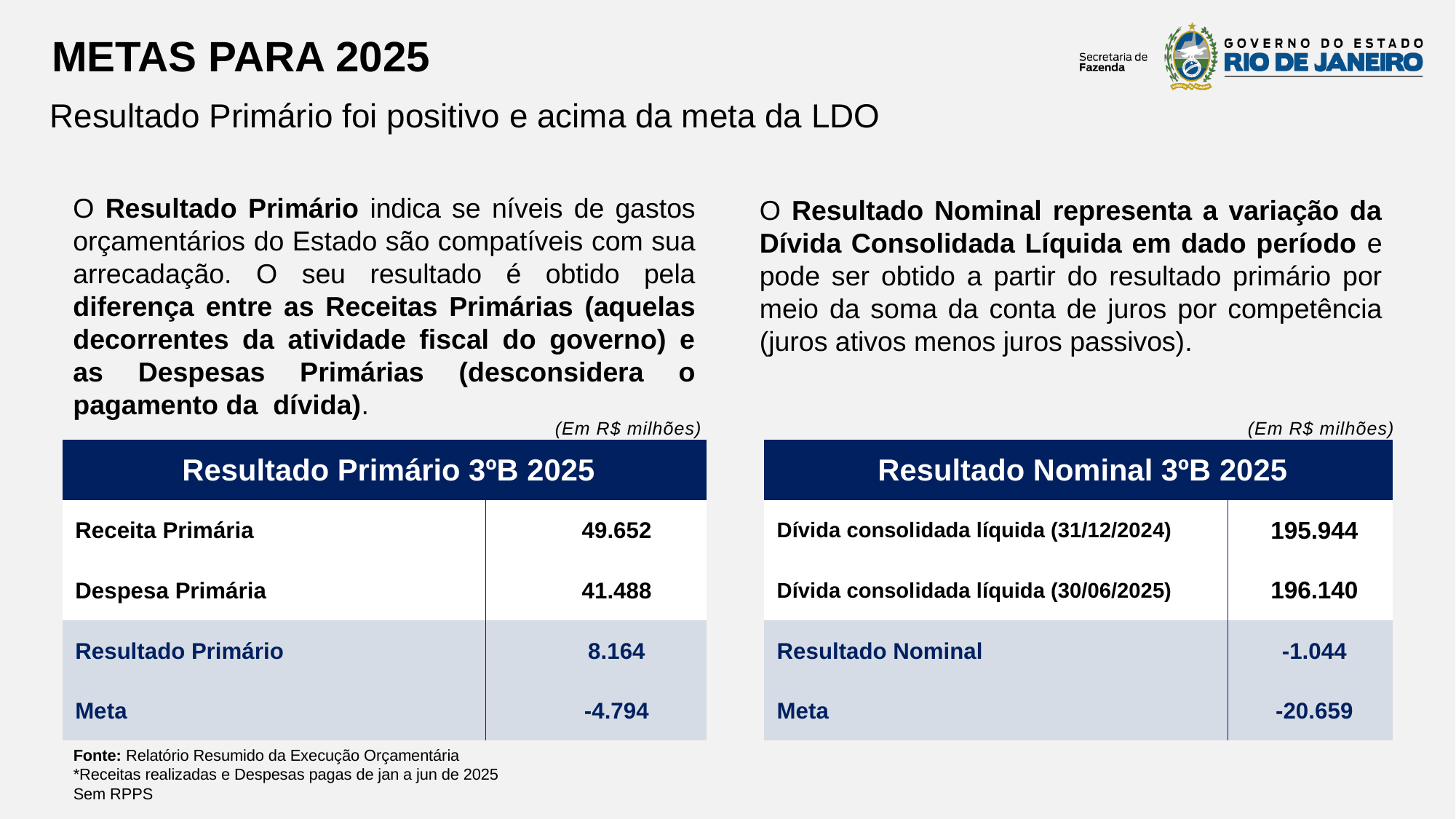

METAS PARA 2025
Resultado Primário foi positivo e acima da meta da LDO
O Resultado Primário indica se níveis de gastos orçamentários do Estado são compatíveis com sua arrecadação. O seu resultado é obtido pela diferença entre as Receitas Primárias (aquelas decorrentes da atividade fiscal do governo) e as Despesas Primárias (desconsidera o pagamento da  dívida).
O Resultado Nominal representa a variação da Dívida Consolidada Líquida em dado período e pode ser obtido a partir do resultado primário por meio da soma da conta de juros por competência (juros ativos menos juros passivos).
(Em R$ milhões)
(Em R$ milhões)
| Resultado Primário 3ºB 2025 | 2022 |
| --- | --- |
| Receita Primária | 49.652 |
| Despesa Primária | 41.488 |
| Resultado Primário | 8.164 |
| Meta | -4.794 |
| Resultado Nominal 3ºB 2025 | 2022 |
| --- | --- |
| Dívida consolidada líquida (31/12/2024) | 195.944 |
| Dívida consolidada líquida (30/06/2025) | 196.140 |
| Resultado Nominal | -1.044 |
| Meta | -20.659 |
Fonte: Relatório Resumido da Execução Orçamentária
​*Receitas realizadas e Despesas pagas de jan a jun de 2025
Sem RPPS